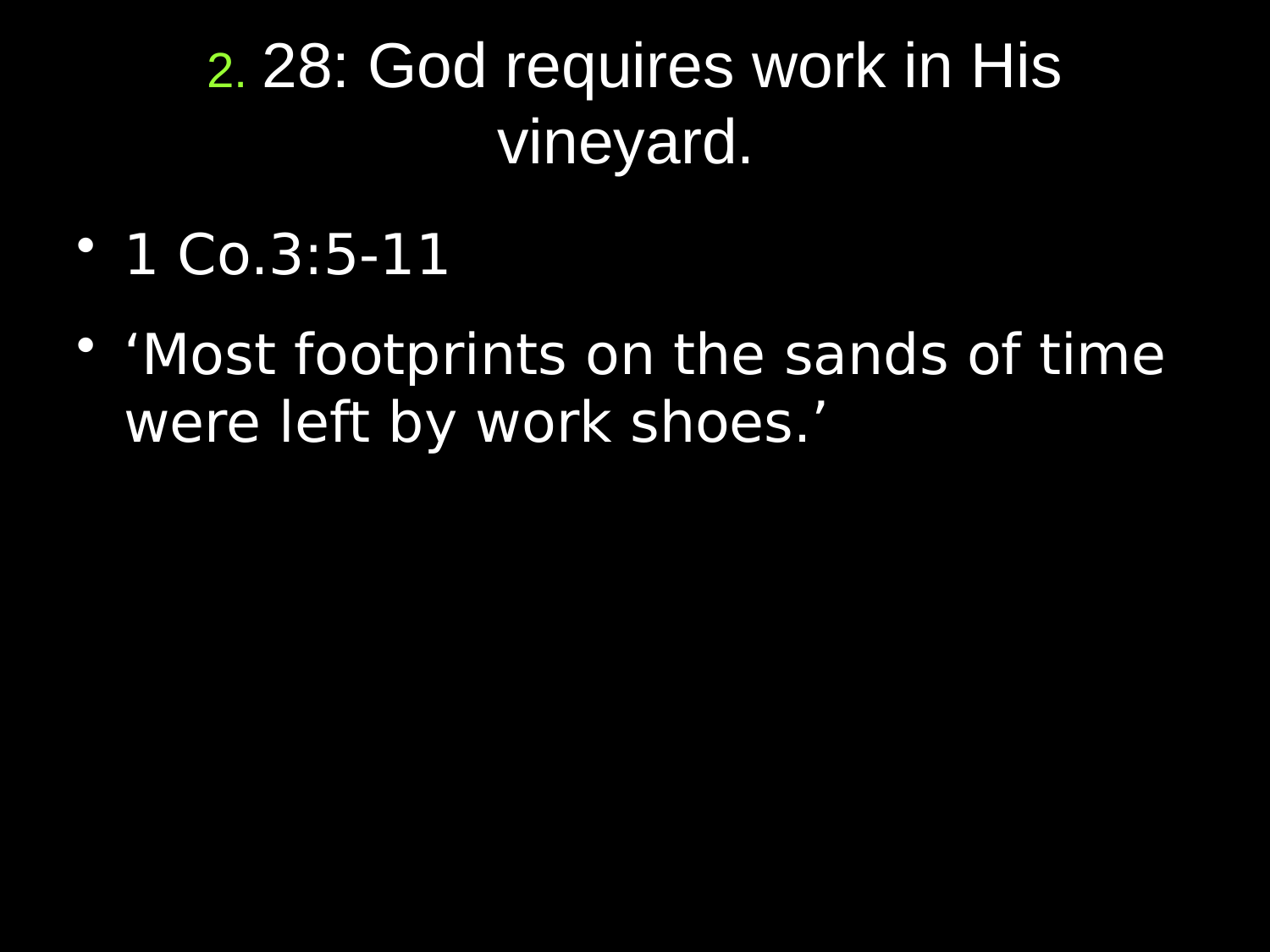

# 2. 28: God requires work in His vineyard.
1 Co.3:5-11
‘Most footprints on the sands of time were left by work shoes.’